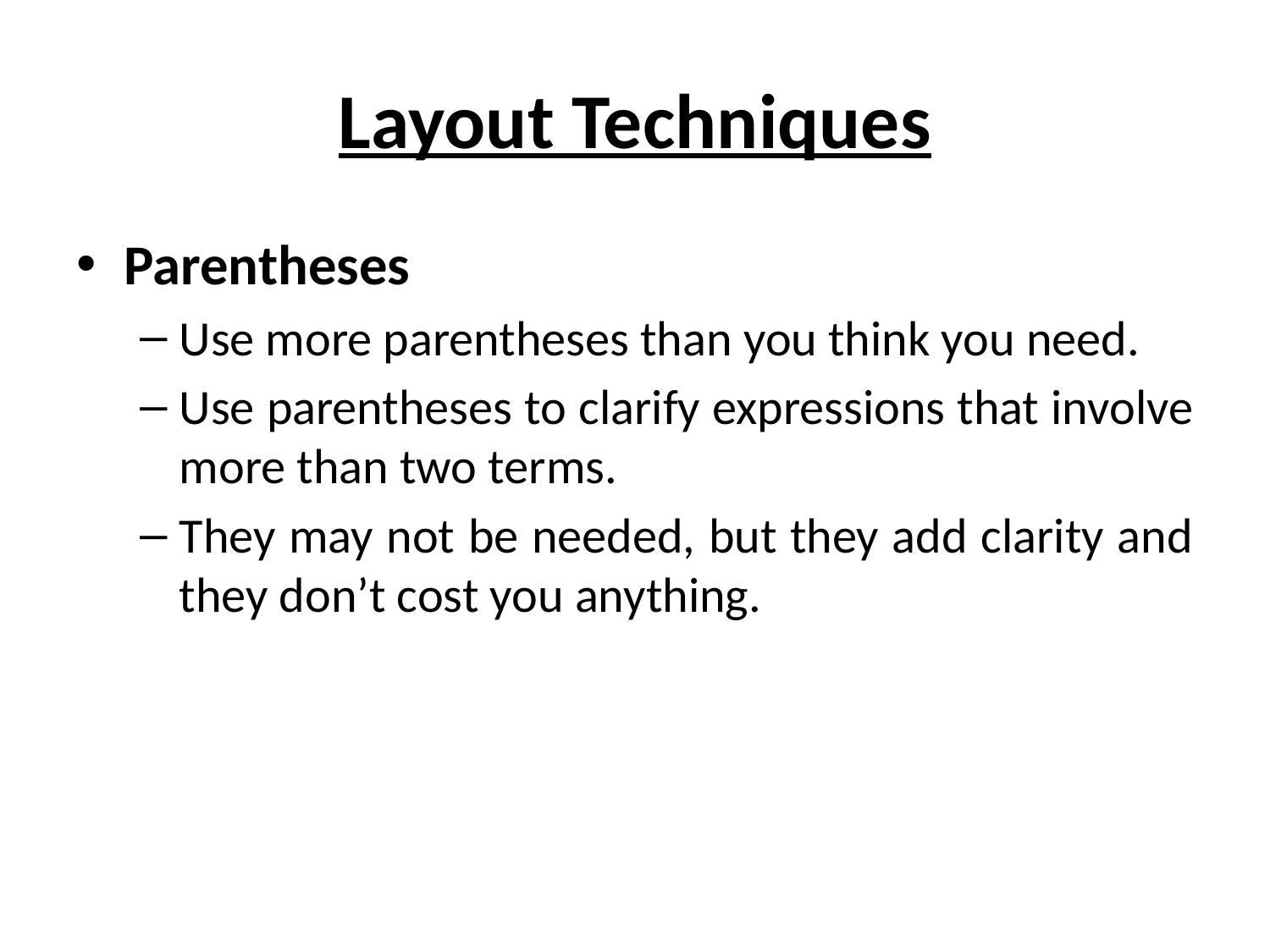

# Layout Techniques
Parentheses
Use more parentheses than you think you need.
Use parentheses to clarify expressions that involve more than two terms.
They may not be needed, but they add clarity and they don’t cost you anything.